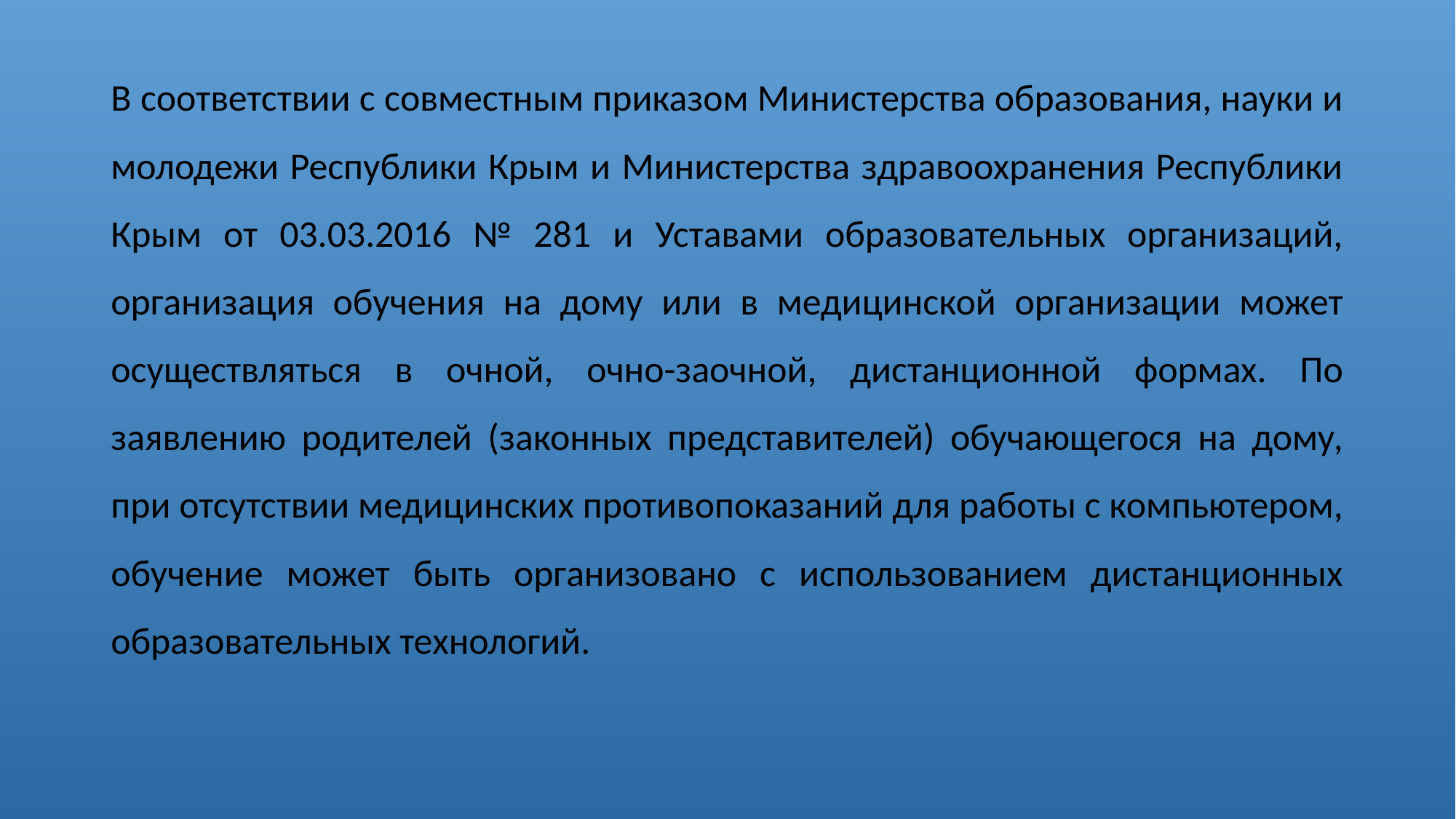

В соответствии с совместным приказом Министерства образования, науки и молодежи Республики Крым и Министерства здравоохранения Республики Крым от 03.03.2016 № 281 и Уставами образовательных организаций, организация обучения на дому или в медицинской организации может осуществляться в очной, очно-заочной, дистанционной формах. По заявлению родителей (законных представителей) обучающегося на дому, при отсутствии медицинских противопоказаний для работы с компьютером, обучение может быть организовано с использованием дистанционных образовательных технологий.